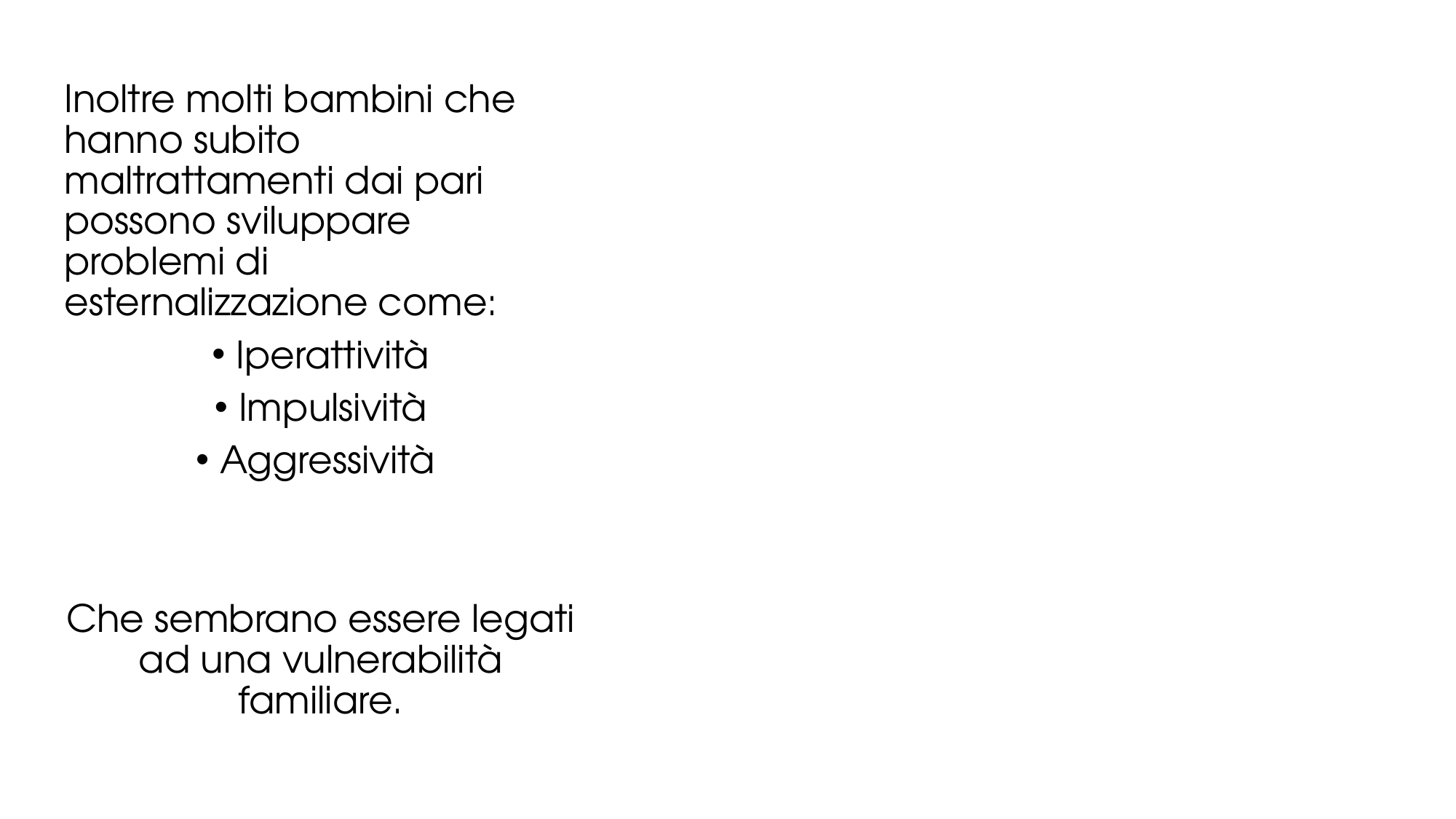

Inoltre molti bambini che hanno subito maltrattamenti dai pari possono sviluppare problemi di esternalizzazione come:
Iperattività
Impulsività
Aggressività

Che sembrano essere legati ad una vulnerabilità familiare.